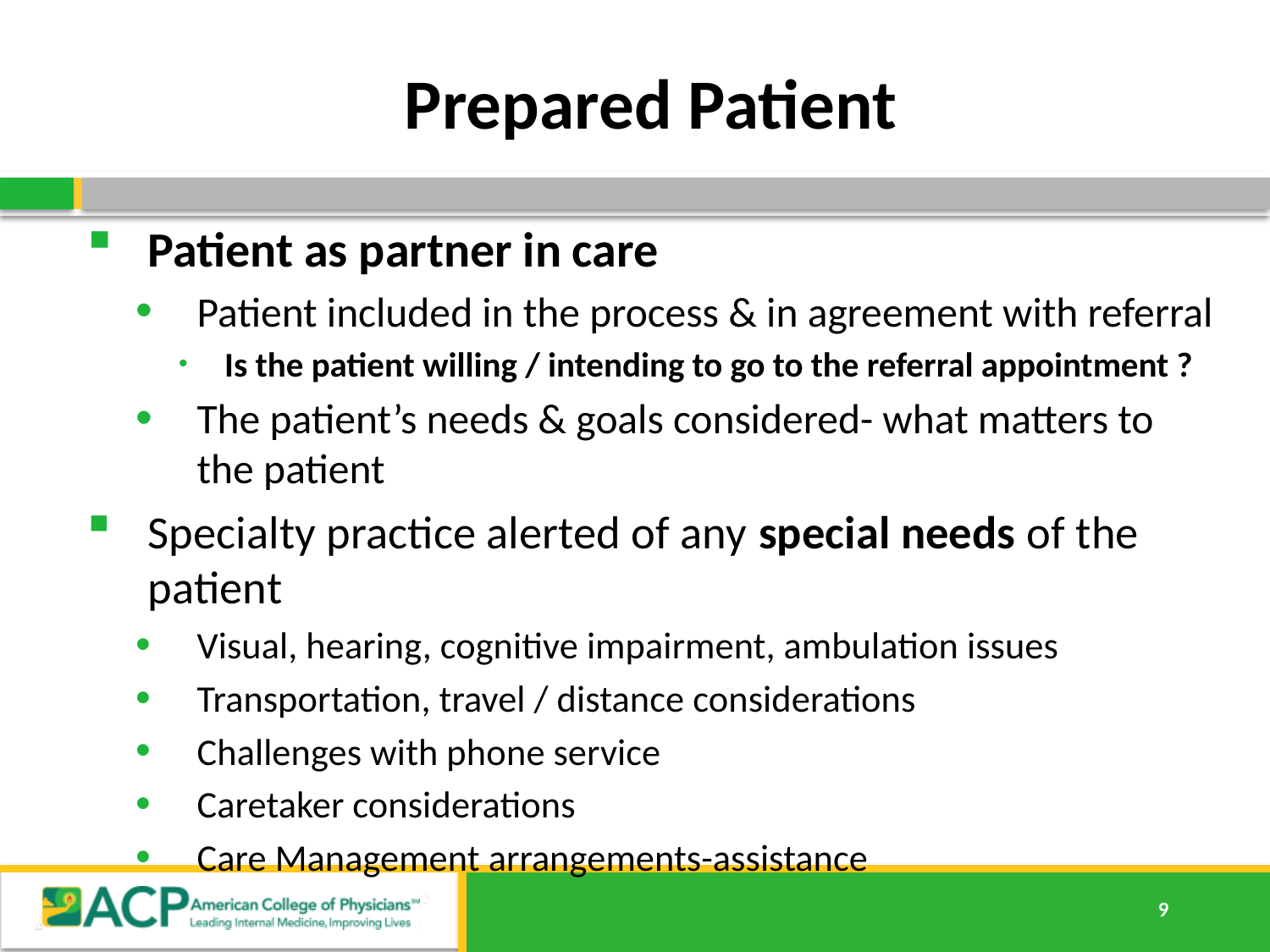

# Prepared Patient
Patient as partner in care
Patient included in the process & in agreement with referral
Is the patient willing / intending to go to the referral appointment ?
The patient’s needs & goals considered- what matters to the patient
Specialty practice alerted of any special needs of the patient
Visual, hearing, cognitive impairment, ambulation issues
Transportation, travel / distance considerations
Challenges with phone service
Caretaker considerations
Care Management arrangements-assistance